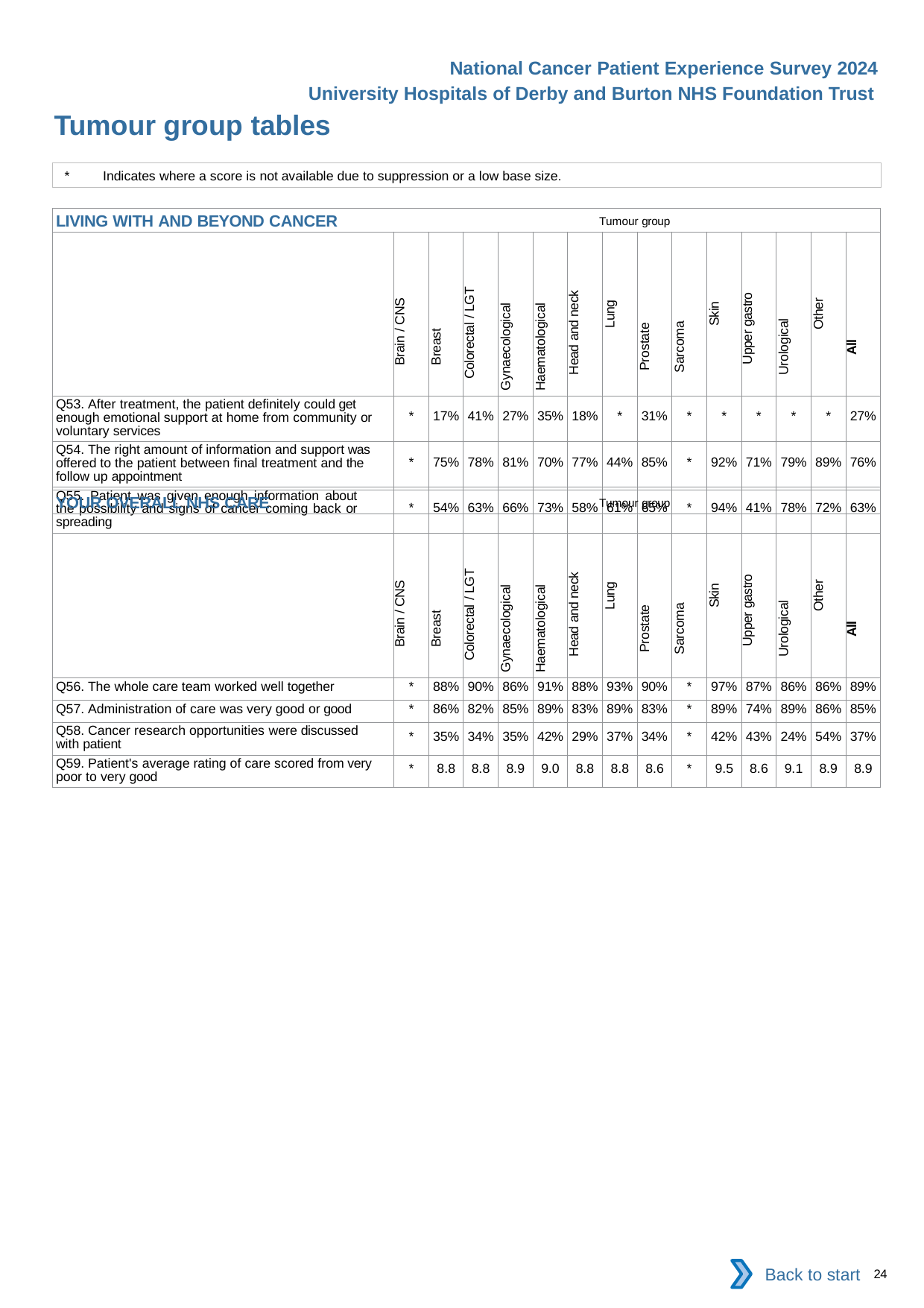

National Cancer Patient Experience Survey 2024
University Hospitals of Derby and Burton NHS Foundation Trust
Tumour group tables
*	Indicates where a score is not available due to suppression or a low base size.
| LIVING WITH AND BEYOND CANCER Tumour group |  |  |  |  |  |  |  |  |  |  |  |  |  |  |
| --- | --- | --- | --- | --- | --- | --- | --- | --- | --- | --- | --- | --- | --- | --- |
|  | Brain / CNS | Breast | Colorectal / LGT | Gynaecological | Haematological | Head and neck | Lung | Prostate | Sarcoma | Skin | Upper gastro | Urological | Other | All |
| Q53. After treatment, the patient definitely could get enough emotional support at home from community or voluntary services | \* | 17% | 41% | 27% | 35% | 18% | \* | 31% | \* | \* | \* | \* | \* | 27% |
| Q54. The right amount of information and support was offered to the patient between final treatment and the follow up appointment | \* | 75% | 78% | 81% | 70% | 77% | 44% | 85% | \* | 92% | 71% | 79% | 89% | 76% |
| Q55. Patient was given enough information about the possibility and signs of cancer coming back or spreading | \* | 54% | 63% | 66% | 73% | 58% | 61% | 65% | \* | 94% | 41% | 78% | 72% | 63% |
| YOUR OVERALL NHS CARE Tumour group |  |  |  |  |  |  |  |  |  |  |  |  |  |  |
| --- | --- | --- | --- | --- | --- | --- | --- | --- | --- | --- | --- | --- | --- | --- |
|  | Brain / CNS | Breast | Colorectal / LGT | Gynaecological | Haematological | Head and neck | Lung | Prostate | Sarcoma | Skin | Upper gastro | Urological | Other | All |
| Q56. The whole care team worked well together | \* | 88% | 90% | 86% | 91% | 88% | 93% | 90% | \* | 97% | 87% | 86% | 86% | 89% |
| Q57. Administration of care was very good or good | \* | 86% | 82% | 85% | 89% | 83% | 89% | 83% | \* | 89% | 74% | 89% | 86% | 85% |
| Q58. Cancer research opportunities were discussed with patient | \* | 35% | 34% | 35% | 42% | 29% | 37% | 34% | \* | 42% | 43% | 24% | 54% | 37% |
| Q59. Patient's average rating of care scored from very poor to very good | \* | 8.8 | 8.8 | 8.9 | 9.0 | 8.8 | 8.8 | 8.6 | \* | 9.5 | 8.6 | 9.1 | 8.9 | 8.9 |
Back to start

24